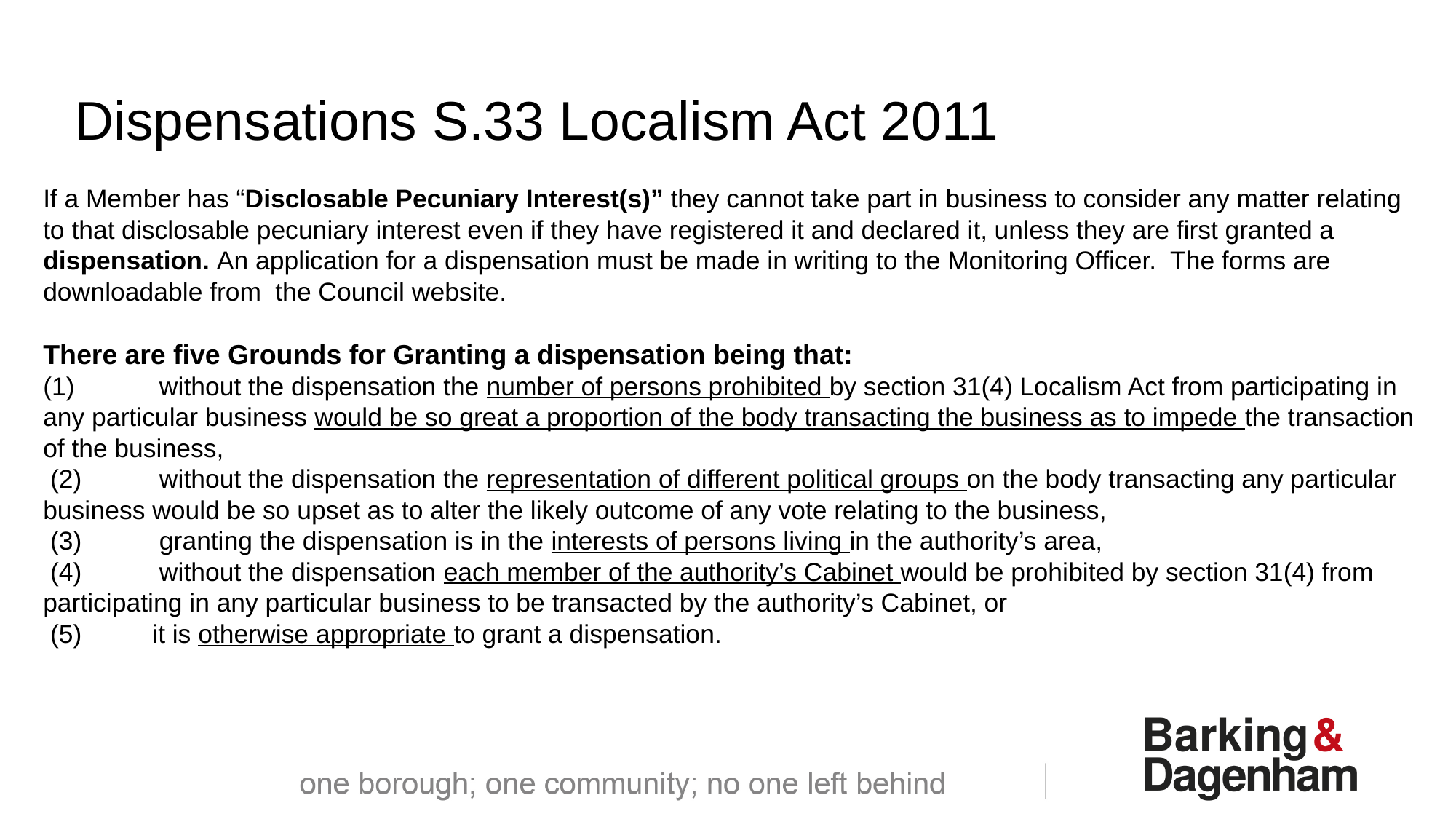

Dispensations S.33 Localism Act 2011
If a Member has “Disclosable Pecuniary Interest(s)” they cannot take part in business to consider any matter relating to that disclosable pecuniary interest even if they have registered it and declared it, unless they are first granted a dispensation. An application for a dispensation must be made in writing to the Monitoring Officer.  The forms are downloadable from  the Council website.

There are five Grounds for Granting a dispensation being that:
(1)	 without the dispensation the number of persons prohibited by section 31(4) Localism Act from participating in any particular business would be so great a proportion of the body transacting the business as to impede the transaction of the business,
 (2)	 without the dispensation the representation of different political groups on the body transacting any particular business would be so upset as to alter the likely outcome of any vote relating to the business,
 (3)	 granting the dispensation is in the interests of persons living in the authority’s area,
 (4)	 without the dispensation each member of the authority’s Cabinet would be prohibited by section 31(4) from participating in any particular business to be transacted by the authority’s Cabinet, or
 (5)	it is otherwise appropriate to grant a dispensation.